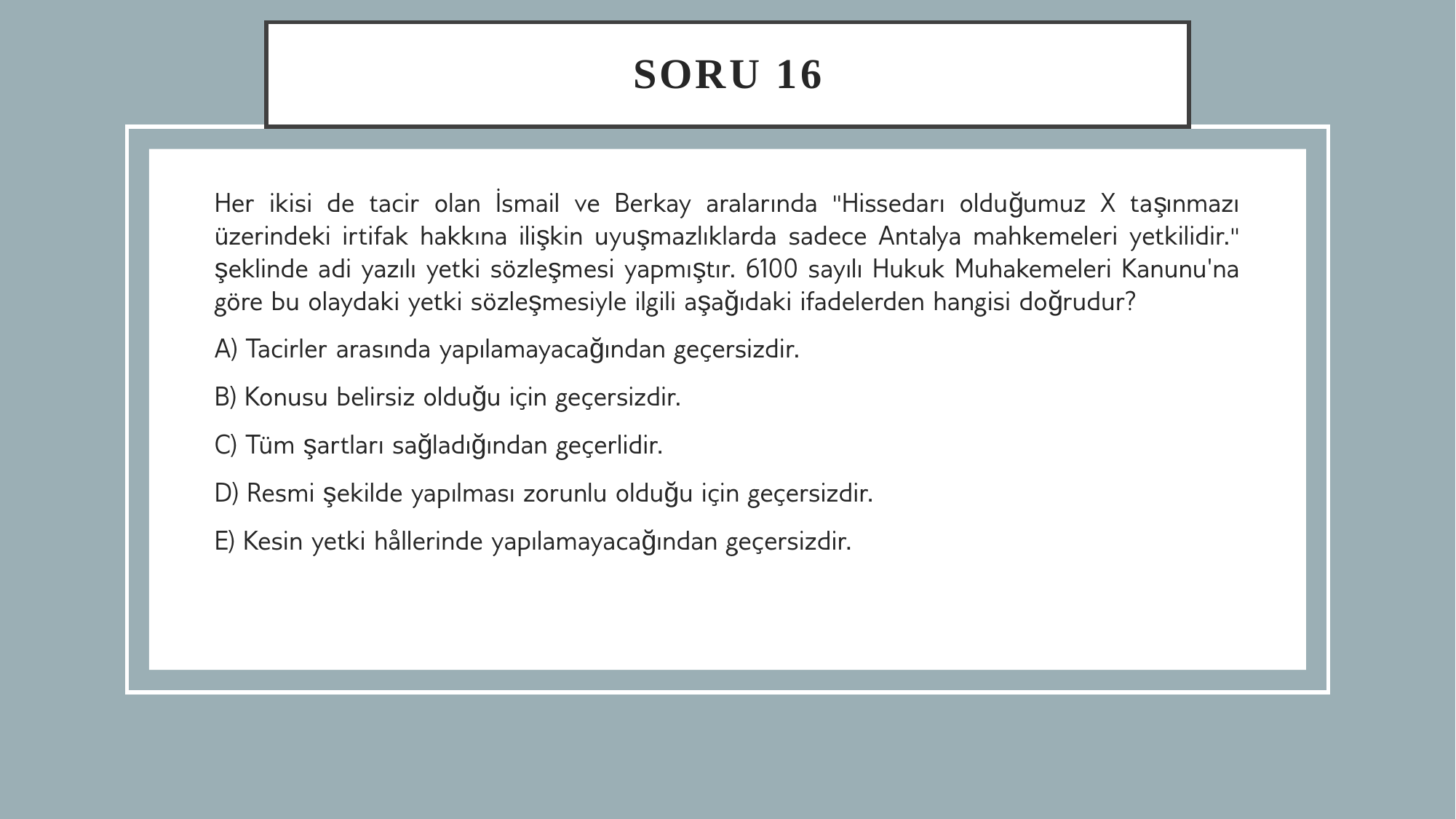

# SORU 16

Her ikisi de tacir olan İsmail ve Berkay aralarında "Hissedarı olduğumuz X taşınmazı üzerindeki irtifak hakkına ilişkin uyuşmazlıklarda sadece Antalya mahkemeleri yetkilidir." şeklinde adi yazılı yetki sözleşmesi yapmıştır. 6100 sayılı Hukuk Muhakemeleri Kanunu'na göre bu olaydaki yetki sözleşmesiyle ilgili aşağıdaki ifadelerden hangisi doğrudur?
A) Tacirler arasında yapılamayacağından geçersizdir.
B) Konusu belirsiz olduğu için geçersizdir.
C) Tüm şartları sağladığından geçerlidir.
D) Resmi şekilde yapılması zorunlu olduğu için geçersizdir.
E) ﻿﻿﻿Kesin yetki hållerinde yapılamayacağından geçersizdir.